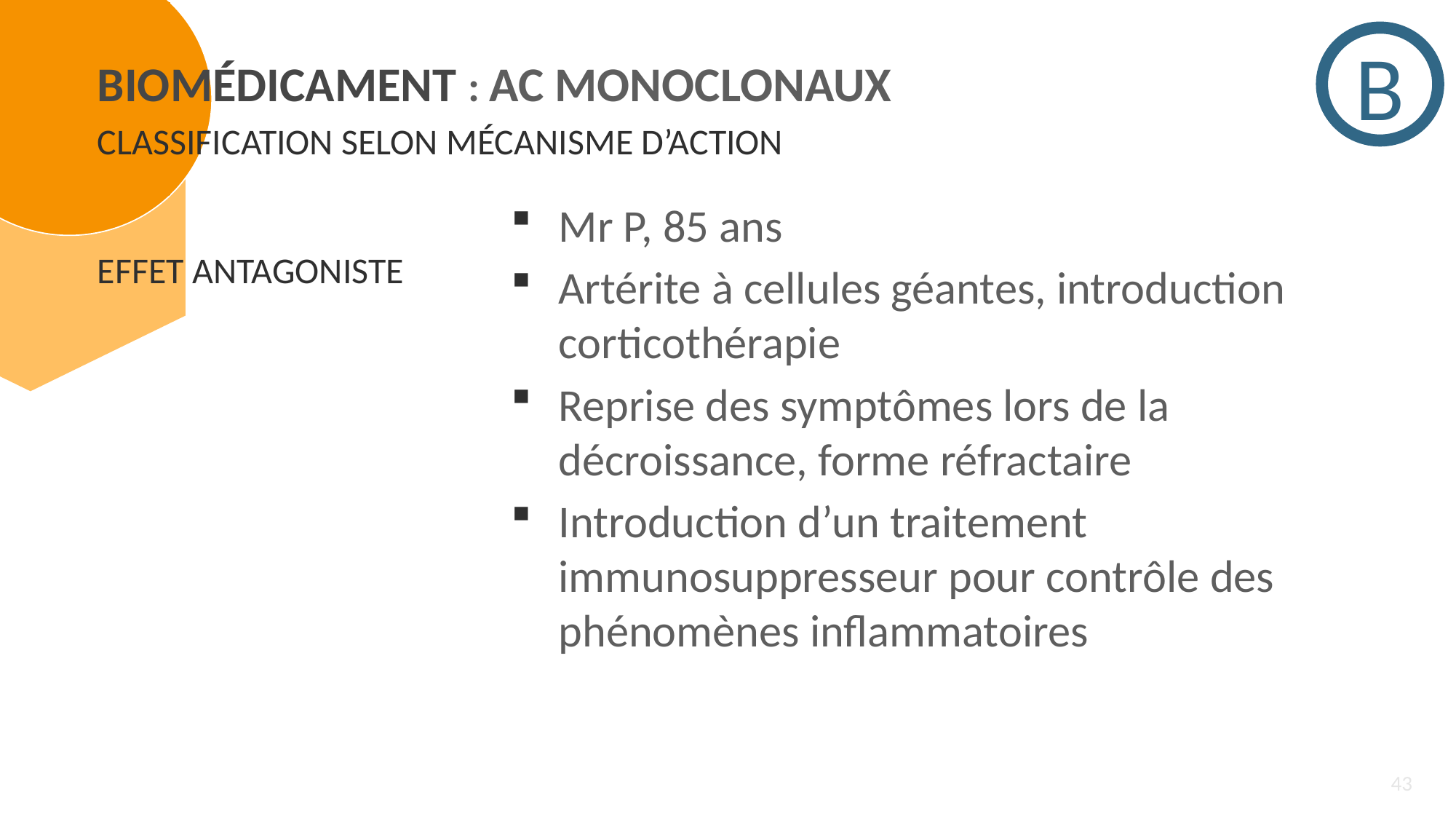

B
Biomédicament : AC MONOCLONAUX

Classification selon mécanisme d’action
Mr P, 85 ans
Artérite à cellules géantes, introduction corticothérapie
Reprise des symptômes lors de la décroissance, forme réfractaire
Introduction d’un traitement immunosuppresseur pour contrôle des phénomènes inflammatoires
Effet antagoniste
43